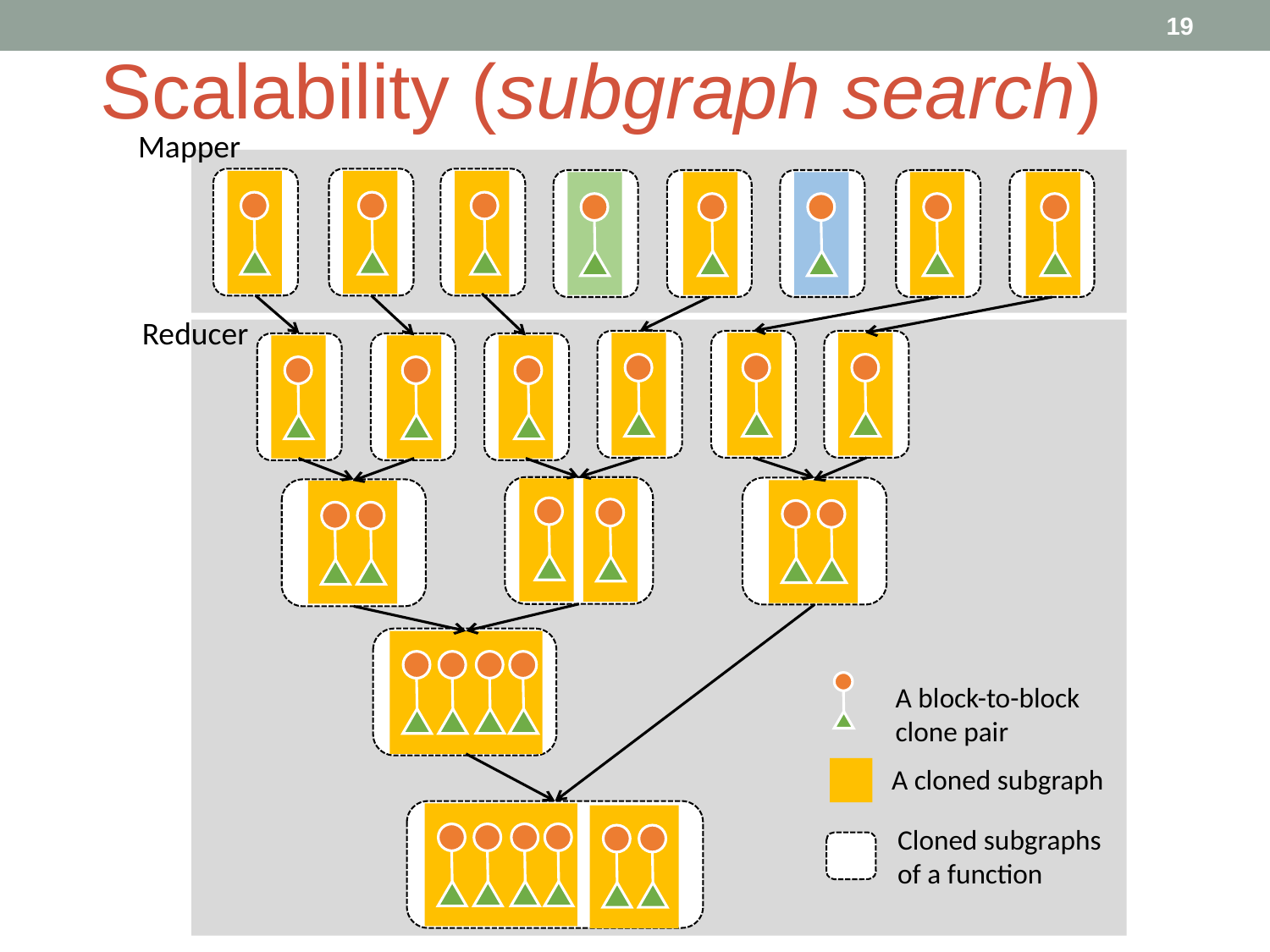

19
Scalability (subgraph search)
Mapper

Reducer

A block-to-block
clone pair
A cloned subgraph

Cloned subgraphs
of a function